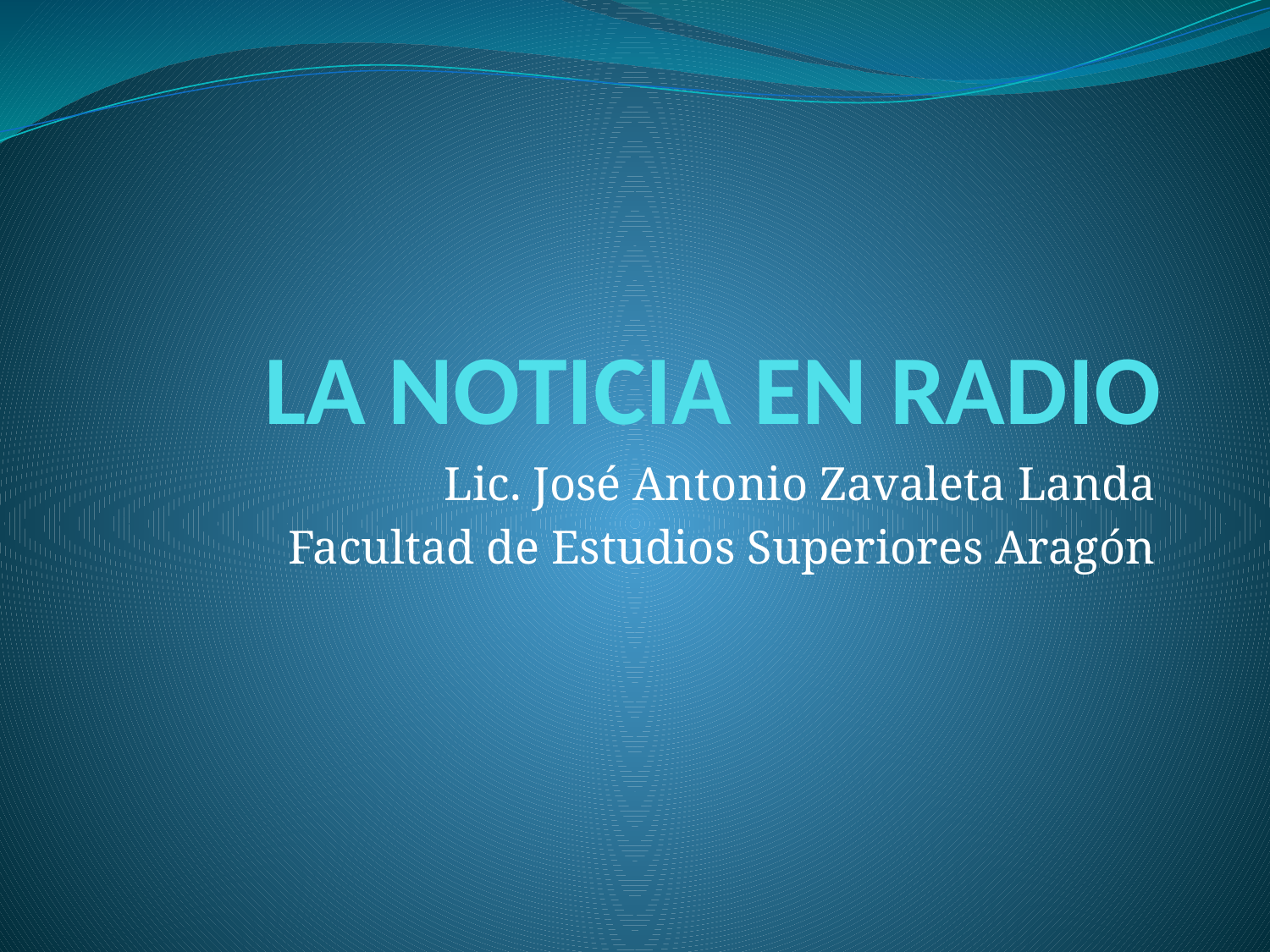

# LA NOTICIA EN RADIO
Lic. José Antonio Zavaleta Landa
Facultad de Estudios Superiores Aragón